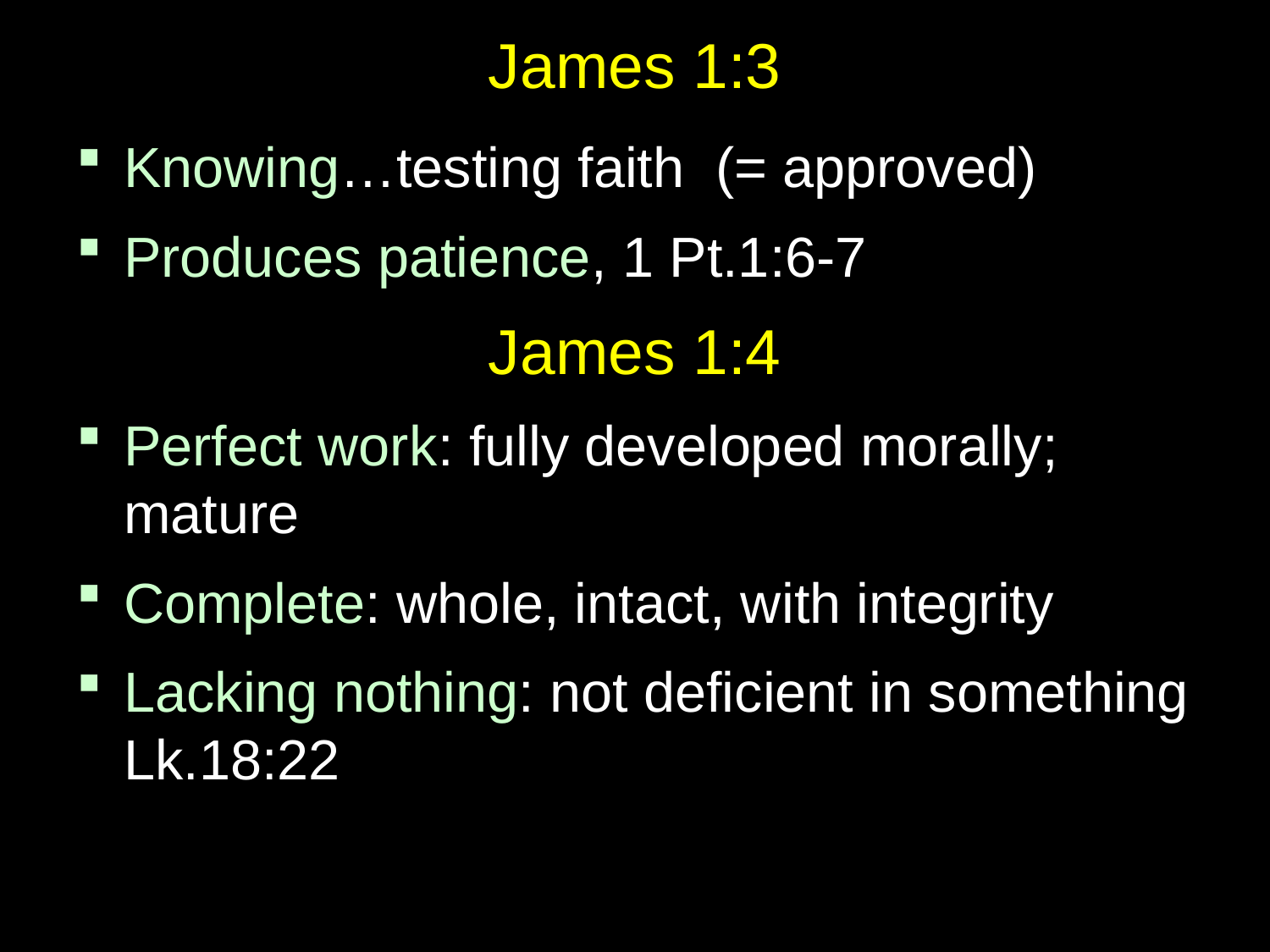

# James 1:3
Knowing…testing faith  (= approved)
Produces patience, 1 Pt.1:6-7
James 1:4
Perfect work: fully developed morally; mature
Complete: whole, intact, with integrity
Lacking nothing: not deficient in something Lk.18:22